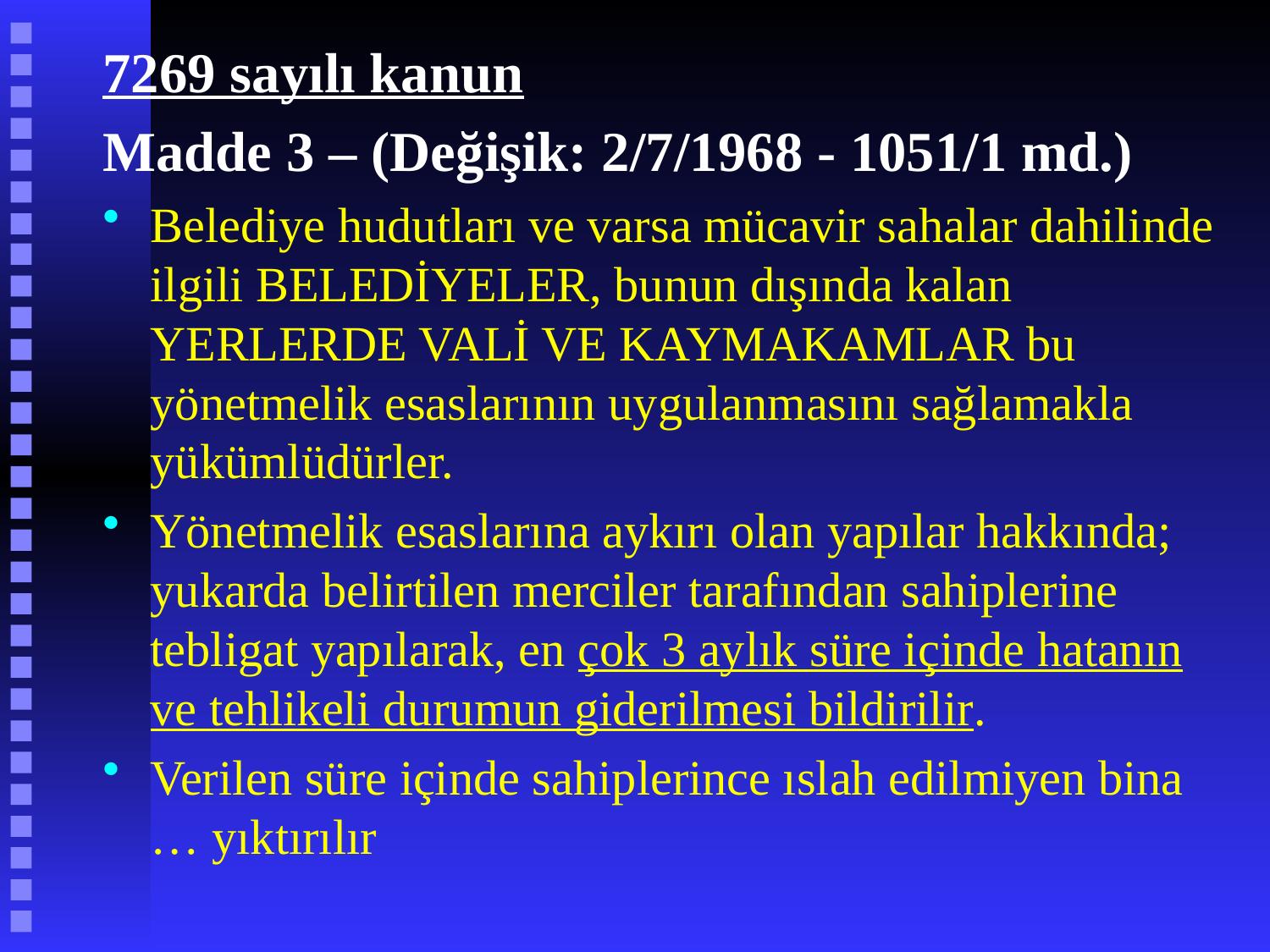

# 7269 sayılı kanun
Madde 3 – (Değişik: 2/7/1968 - 1051/1 md.)
Belediye hudutları ve varsa mücavir sahalar dahilinde ilgili BELEDİYELER, bunun dışında kalan YERLERDE VALİ VE KAYMAKAMLAR bu yönetmelik esaslarının uygulanmasını sağlamakla yükümlüdürler.
Yönetmelik esaslarına aykırı olan yapılar hakkında; yukarda belirtilen merciler tarafından sahiplerine tebligat yapılarak, en çok 3 aylık süre içinde hatanın ve tehlikeli durumun giderilmesi bildirilir.
Verilen süre içinde sahiplerince ıslah edilmiyen bina … yıktırılır